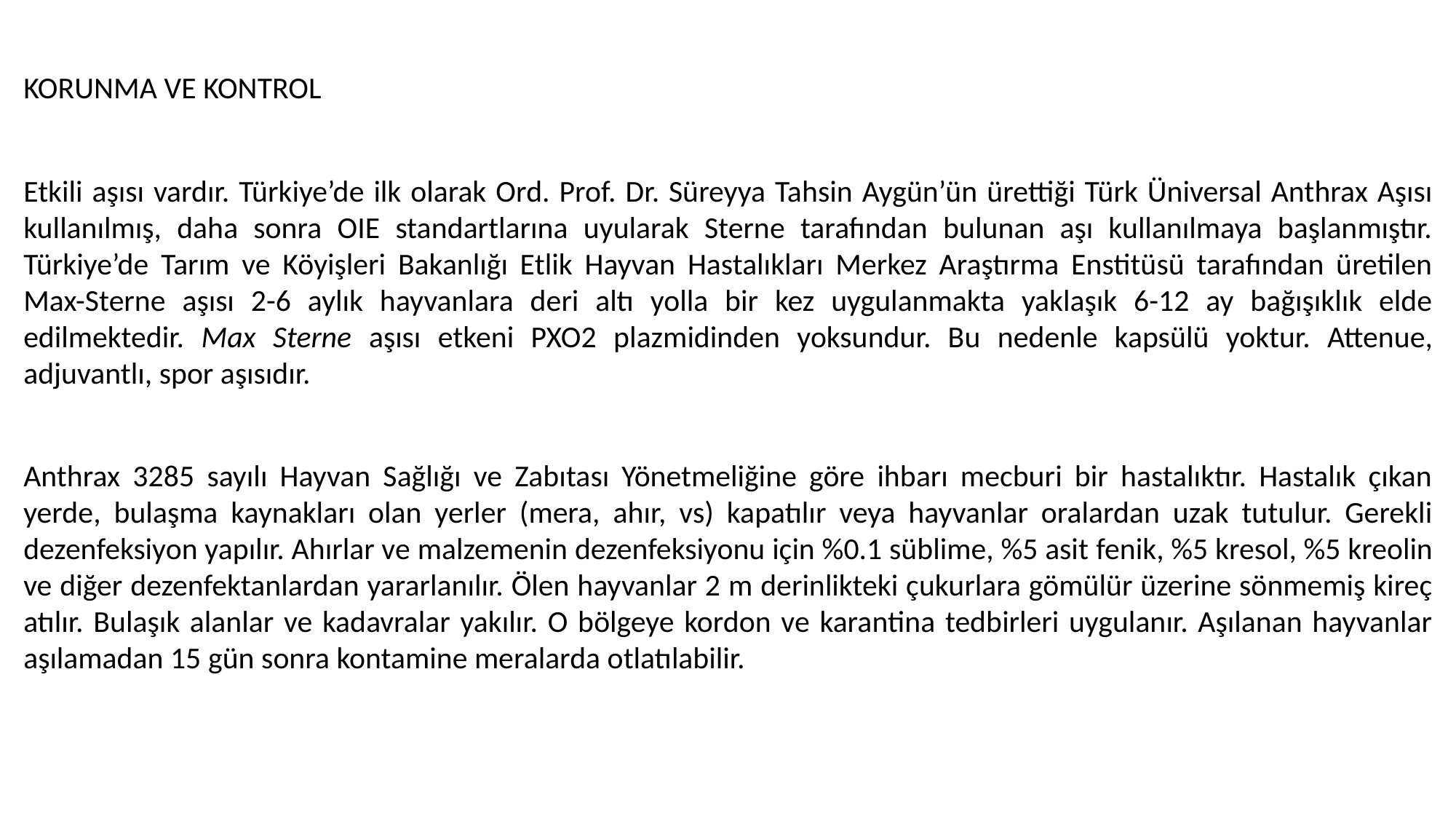

KORUNMA VE KONTROL

Etkili aşısı vardır. Türkiye’de ilk olarak Ord. Prof. Dr. Süreyya Tahsin Aygün’ün ürettiği Türk Üniversal Anthrax Aşısı kullanılmış, daha sonra OIE standartlarına uyularak Sterne tarafından bulunan aşı kullanılmaya başlanmıştır. Türkiye’de Tarım ve Köyişleri Bakanlığı Etlik Hayvan Hastalıkları Merkez Araştırma Enstitüsü tarafından üretilen Max-Sterne aşısı 2-6 aylık hayvanlara deri altı yolla bir kez uygulanmakta yaklaşık 6-12 ay bağışıklık elde edilmektedir. Max Sterne aşısı etkeni PXO2 plazmidinden yoksundur. Bu nedenle kapsülü yoktur. Attenue, adjuvantlı, spor aşısıdır.

Anthrax 3285 sayılı Hayvan Sağlığı ve Zabıtası Yönetmeliğine göre ihbarı mecburi bir hastalıktır. Hastalık çıkan yerde, bulaşma kaynakları olan yerler (mera, ahır, vs) kapatılır veya hayvanlar oralardan uzak tutulur. Gerekli dezenfeksiyon yapılır. Ahırlar ve malzemenin dezenfeksiyonu için %0.1 süblime, %5 asit fenik, %5 kresol, %5 kreolin ve diğer dezenfektanlardan yararlanılır. Ölen hayvanlar 2 m derinlikteki çukurlara gömülür üzerine sönmemiş kireç atılır. Bulaşık alanlar ve kadavralar yakılır. O bölgeye kordon ve karantina tedbirleri uygulanır. Aşılanan hayvanlar aşılamadan 15 gün sonra kontamine meralarda otlatılabilir.